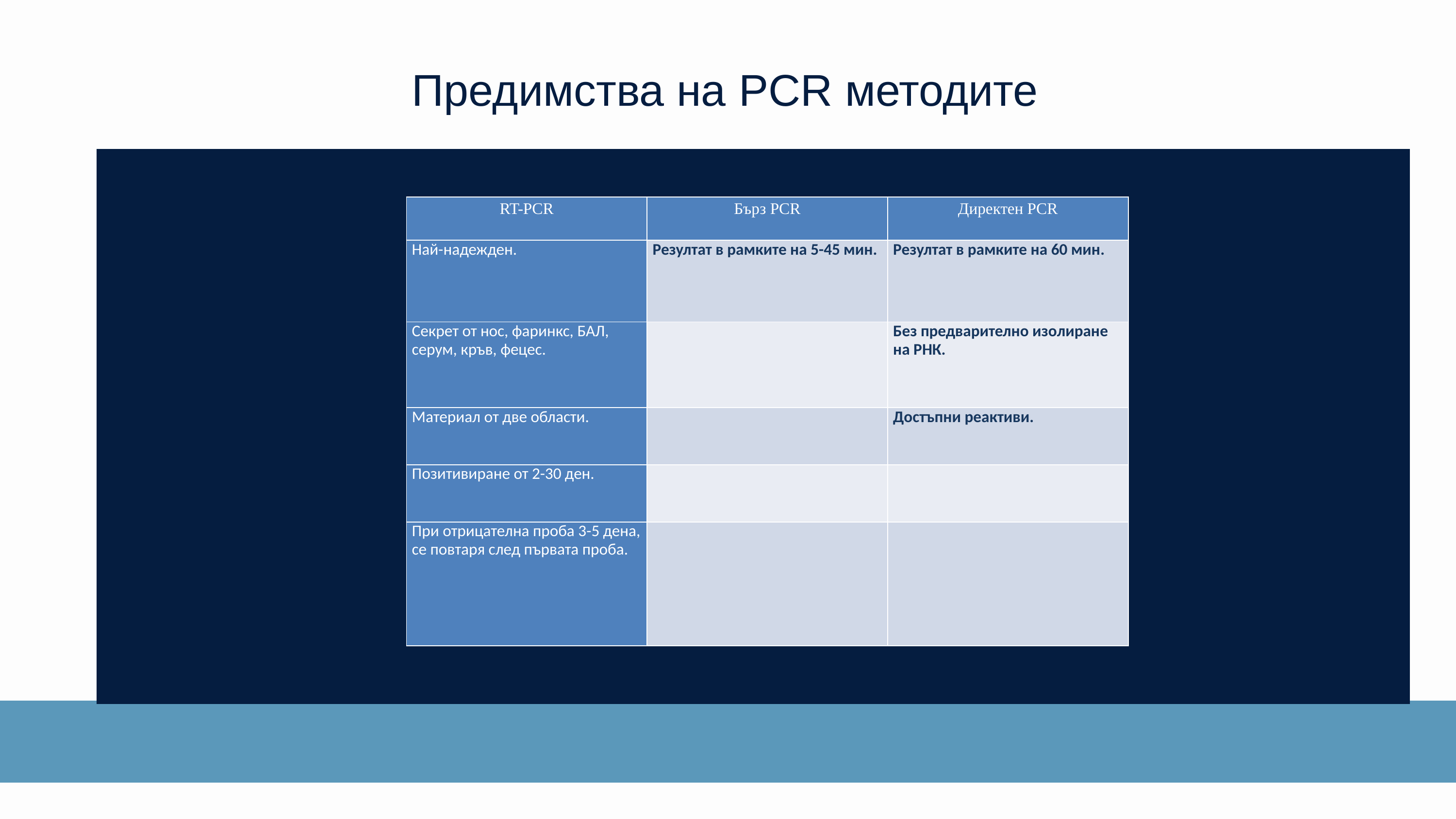

Предимства на PCR методите

| RT-PCR | Бърз PCR | Директен PCR |
| --- | --- | --- |
| Най-надежден. | Резултат в рамките на 5-45 мин. | Резултат в рамките на 60 мин. |
| Секрет от нос, фаринкс, БАЛ, серум, кръв, фецес. |  | Без предварително изолиране на РНК. |
| Материал от две области. |  | Достъпни реактиви. |
| Позитивиране от 2-30 ден. |  |  |
| При отрицателна проба 3-5 дена, се повтаря след първата проба. |  |  |